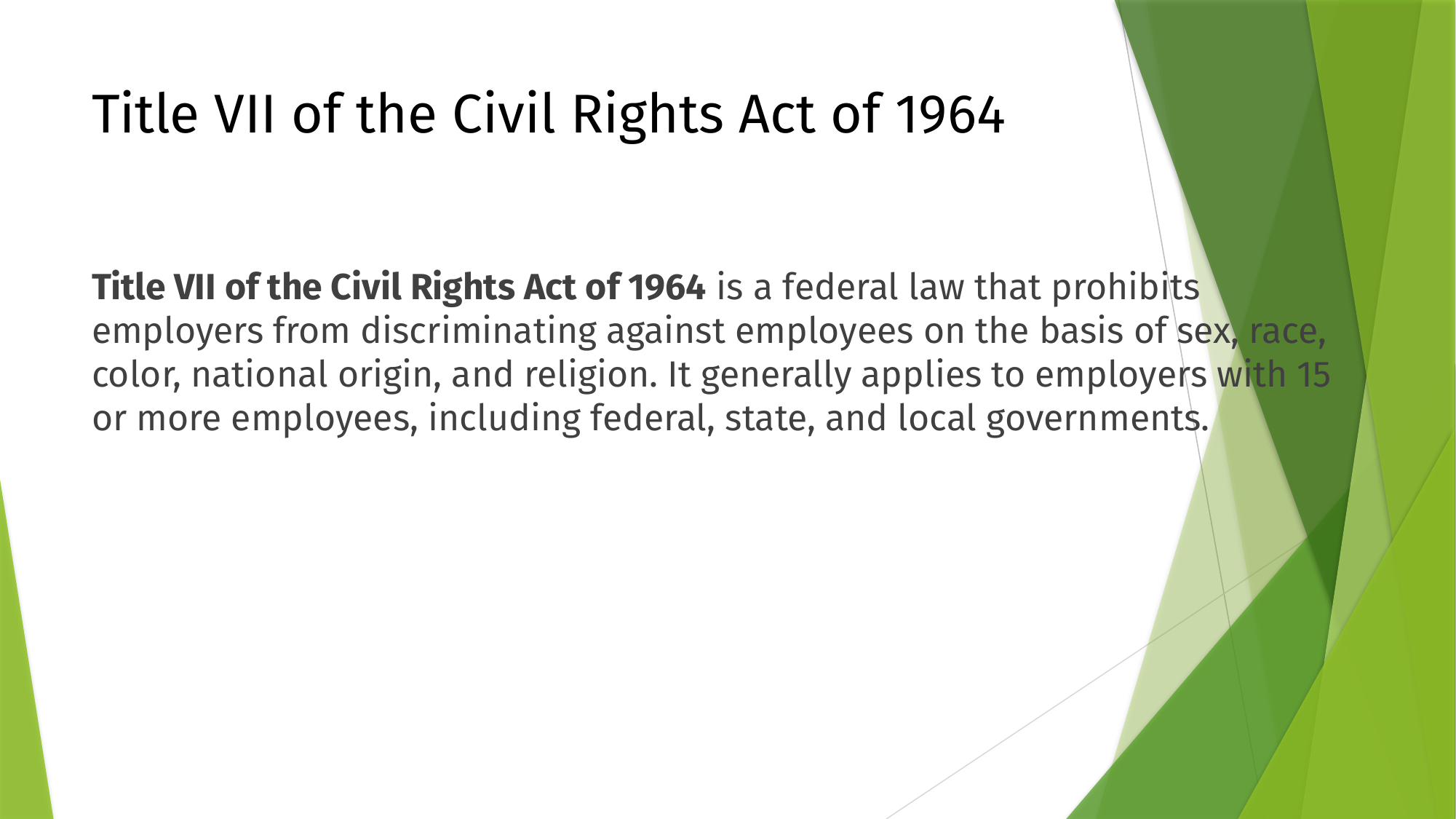

# Title VII of the Civil Rights Act of 1964
Title VII of the Civil Rights Act of 1964 is a federal law that prohibits employers from discriminating against employees on the basis of sex, race, color, national origin, and religion. It generally applies to employers with 15 or more employees, including federal, state, and local governments.